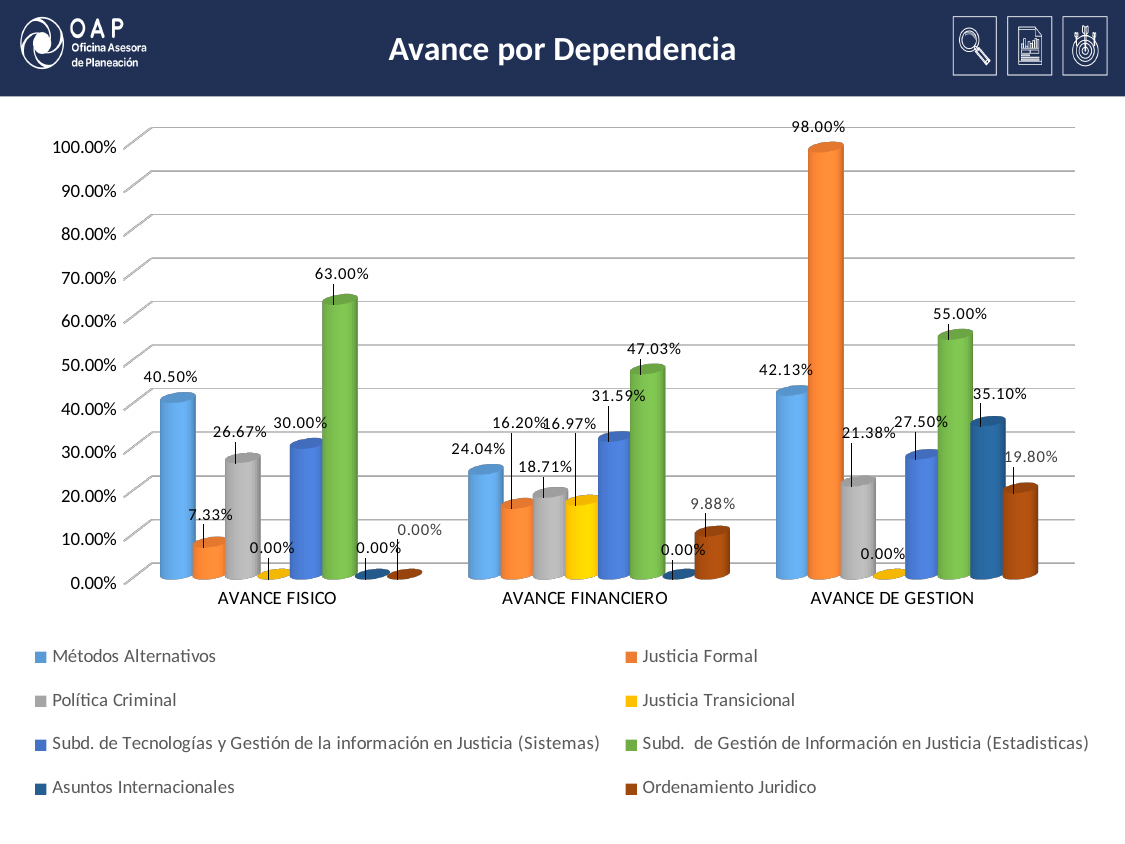

# Avance por Dependencia

[unsupported chart]

9